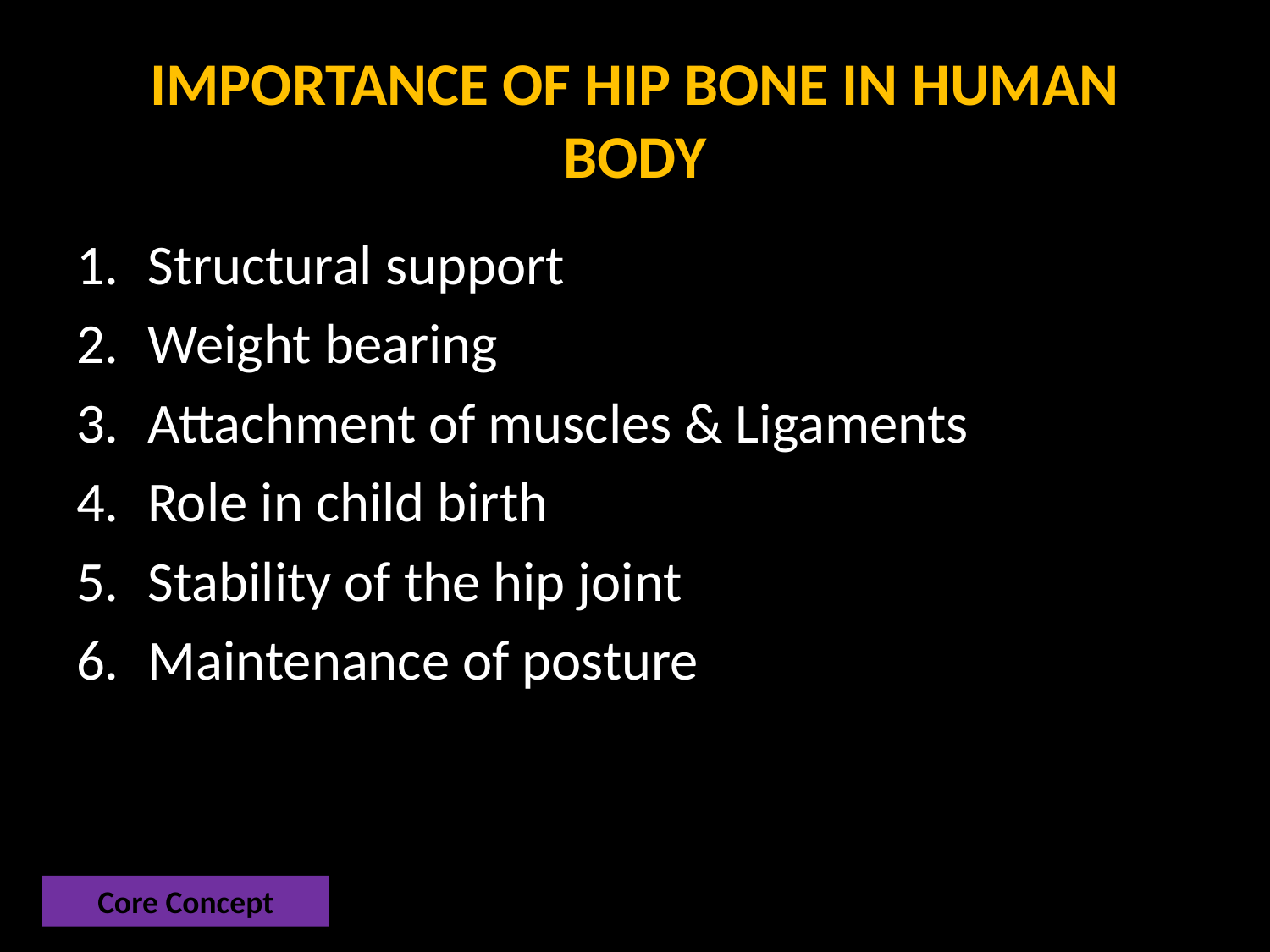

# IMPORTANCE OF HIP BONE IN HUMAN BODY
Structural support
Weight bearing
Attachment of muscles & Ligaments
Role in child birth
Stability of the hip joint
Maintenance of posture
Core Concept